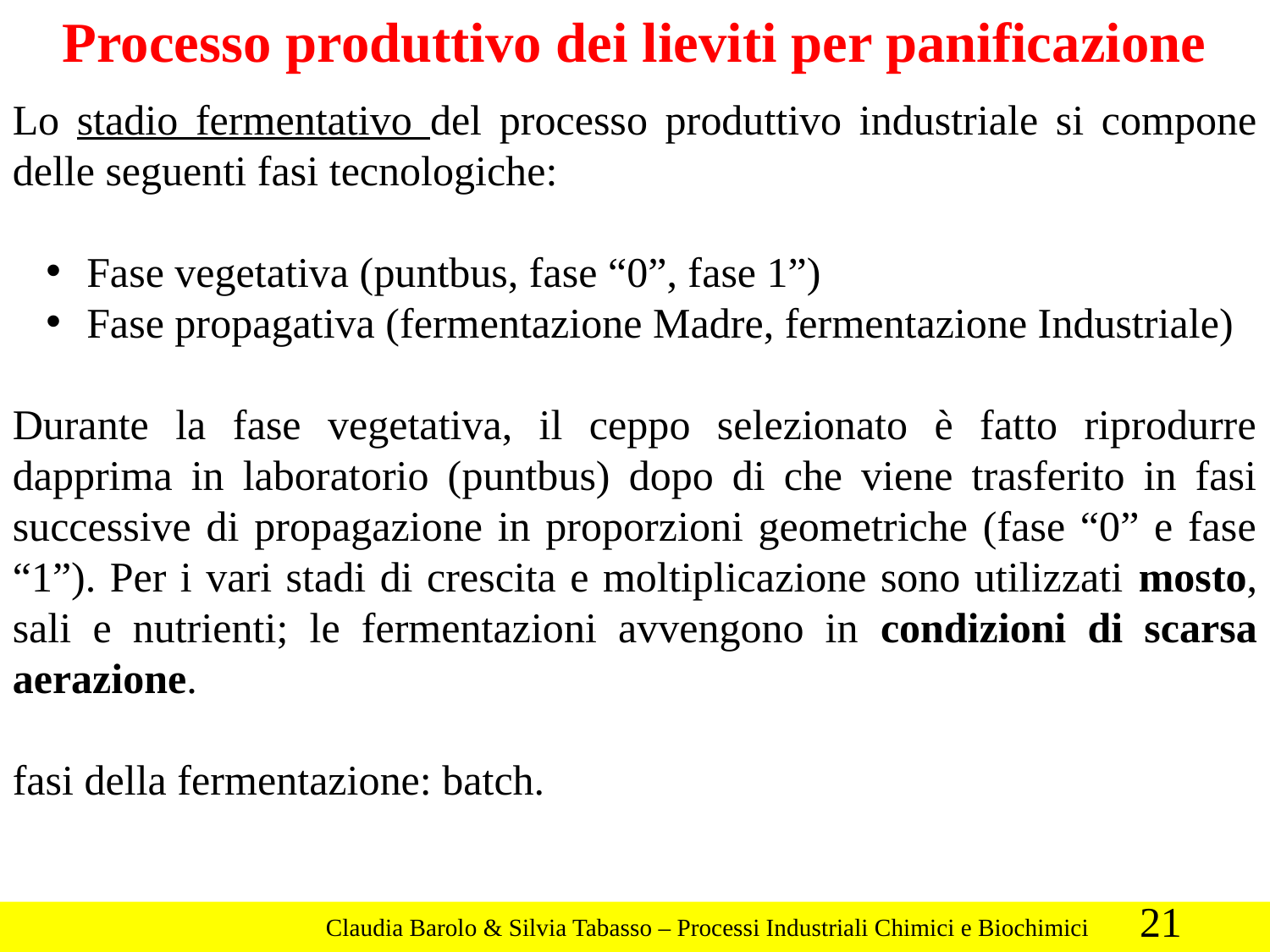

Processo produttivo dei lieviti per panificazione

Lo stadio fermentativo del processo produttivo industriale si compone delle seguenti fasi tecnologiche:

 Fase vegetativa (puntbus, fase “0”, fase 1”)
 Fase propagativa (fermentazione Madre, fermentazione Industriale)

Durante la fase vegetativa, il ceppo selezionato è fatto riprodurre dapprima in laboratorio (puntbus) dopo di che viene trasferito in fasi successive di propagazione in proporzioni geometriche (fase “0” e fase “1”). Per i vari stadi di crescita e moltiplicazione sono utilizzati mosto, sali e nutrienti; le fermentazioni avvengono in condizioni di scarsa aerazione.

fasi della fermentazione: batch.
21